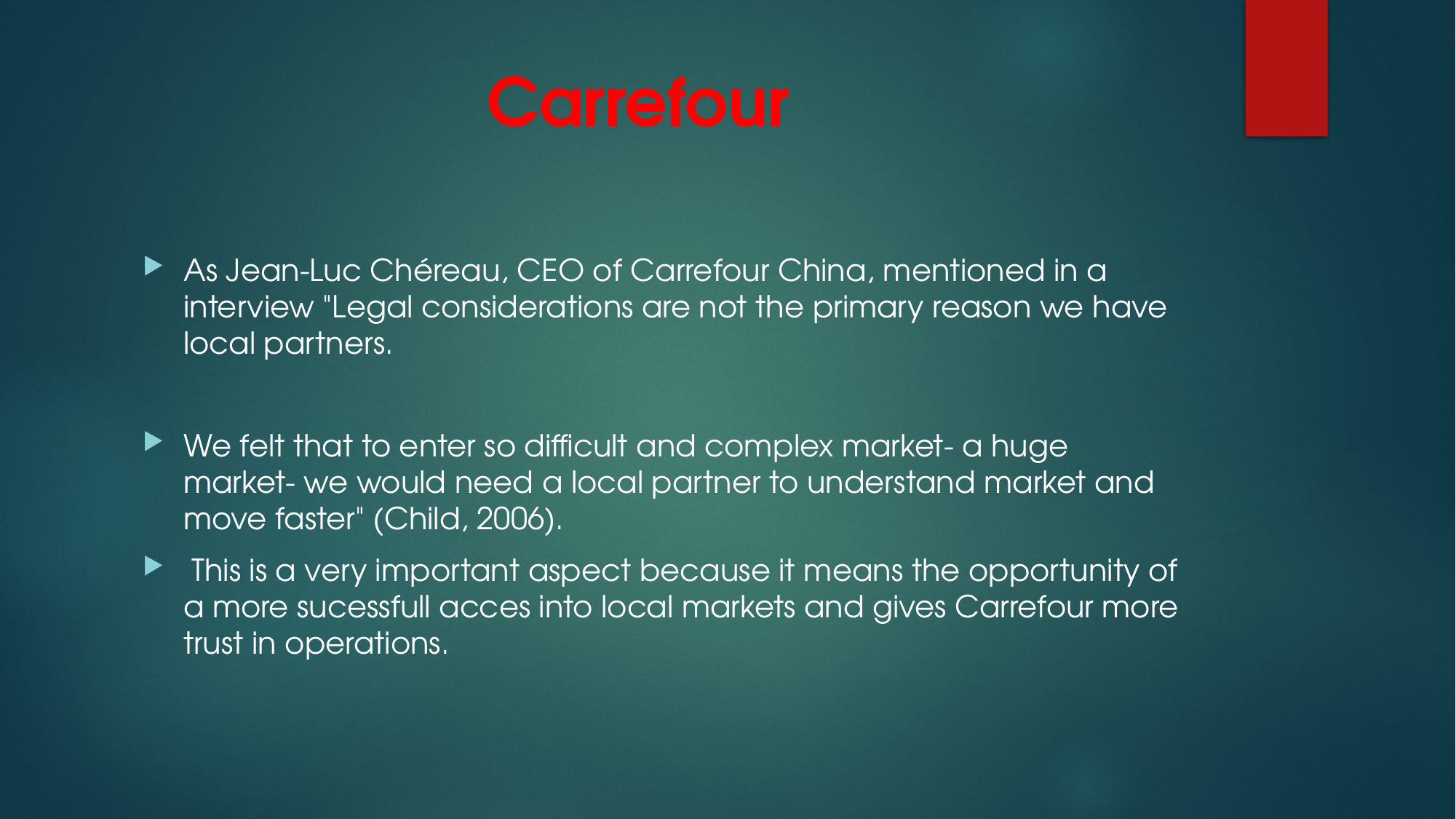

# Carrefour
As Jean-Luc Chéreau, CEO of Carrefour China, mentioned in a interview "Legal considerations are not the primary reason we have local partners.

We felt that to enter so difficult and complex market- a huge market- we would need a local partner to understand market and move faster" (Child, 2006).
 This is a very important aspect because it means the opportunity of a more sucessfull acces into local markets and gives Carrefour more trust in operations.